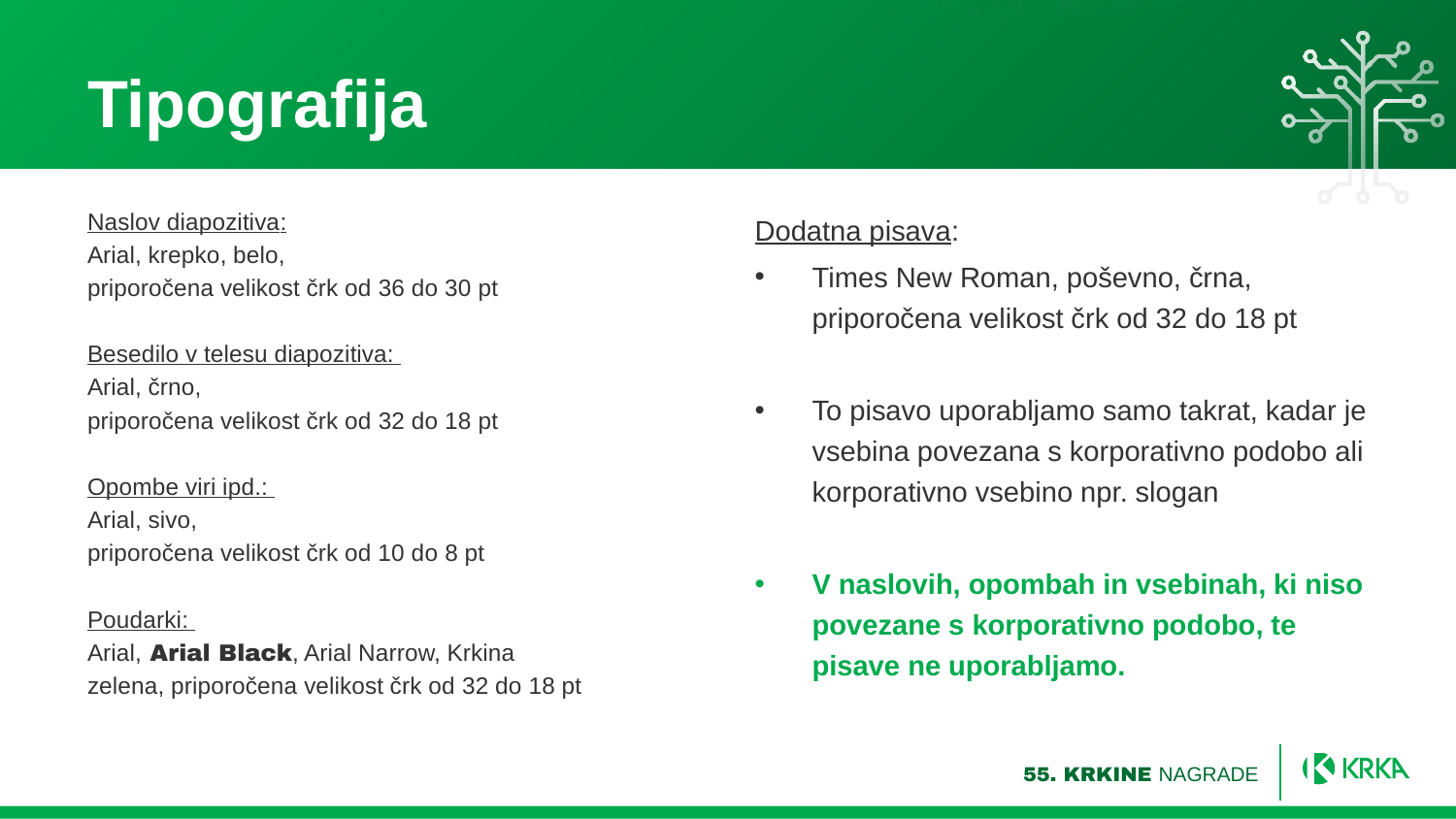

# Tipografija
Naslov diapozitiva:
Arial, krepko, belo,
priporočena velikost črk od 36 do 30 pt

Besedilo v telesu diapozitiva:
Arial, črno,
priporočena velikost črk od 32 do 18 pt

Opombe viri ipd.:
Arial, sivo,
priporočena velikost črk od 10 do 8 pt

Poudarki:
Arial, Arial Black, Arial Narrow, Krkina
zelena, priporočena velikost črk od 32 do 18 pt

Dodatna pisava:
Times New Roman, poševno, črna, priporočena velikost črk od 32 do 18 pt

To pisavo uporabljamo samo takrat, kadar je vsebina povezana s korporativno podobo ali korporativno vsebino npr. slogan

V naslovih, opombah in vsebinah, ki niso povezane s korporativno podobo, te pisave ne uporabljamo.